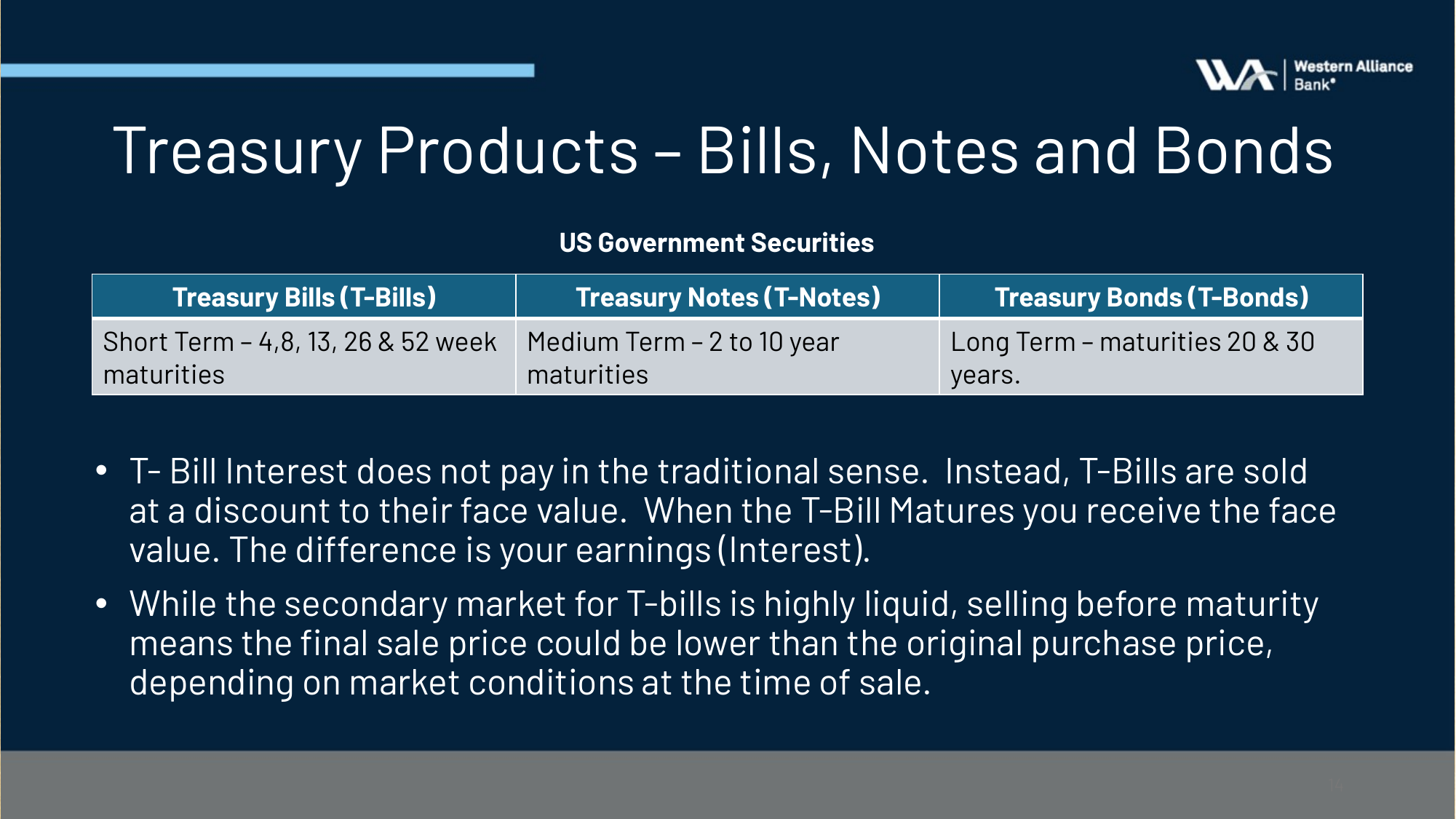

# Treasury Products – Bills, Notes and Bonds
US Government Securities

T- Bill Interest does not pay in the traditional sense.  Instead, T-Bills are sold at a discount to their face value.  When the T-Bill Matures you receive the face value. The difference is your earnings (Interest).
While the secondary market for T-bills is highly liquid, selling before maturity means the final sale price could be lower than the original purchase price, depending on market conditions at the time of sale.
| Treasury Bills (T-Bills) | Treasury Notes (T-Notes) | Treasury Bonds (T-Bonds) |
| --- | --- | --- |
| Short Term – 4,8, 13, 26 & 52 week maturities | Medium Term – 2 to 10 year maturities | Long Term – maturities 20 & 30 years. |
14